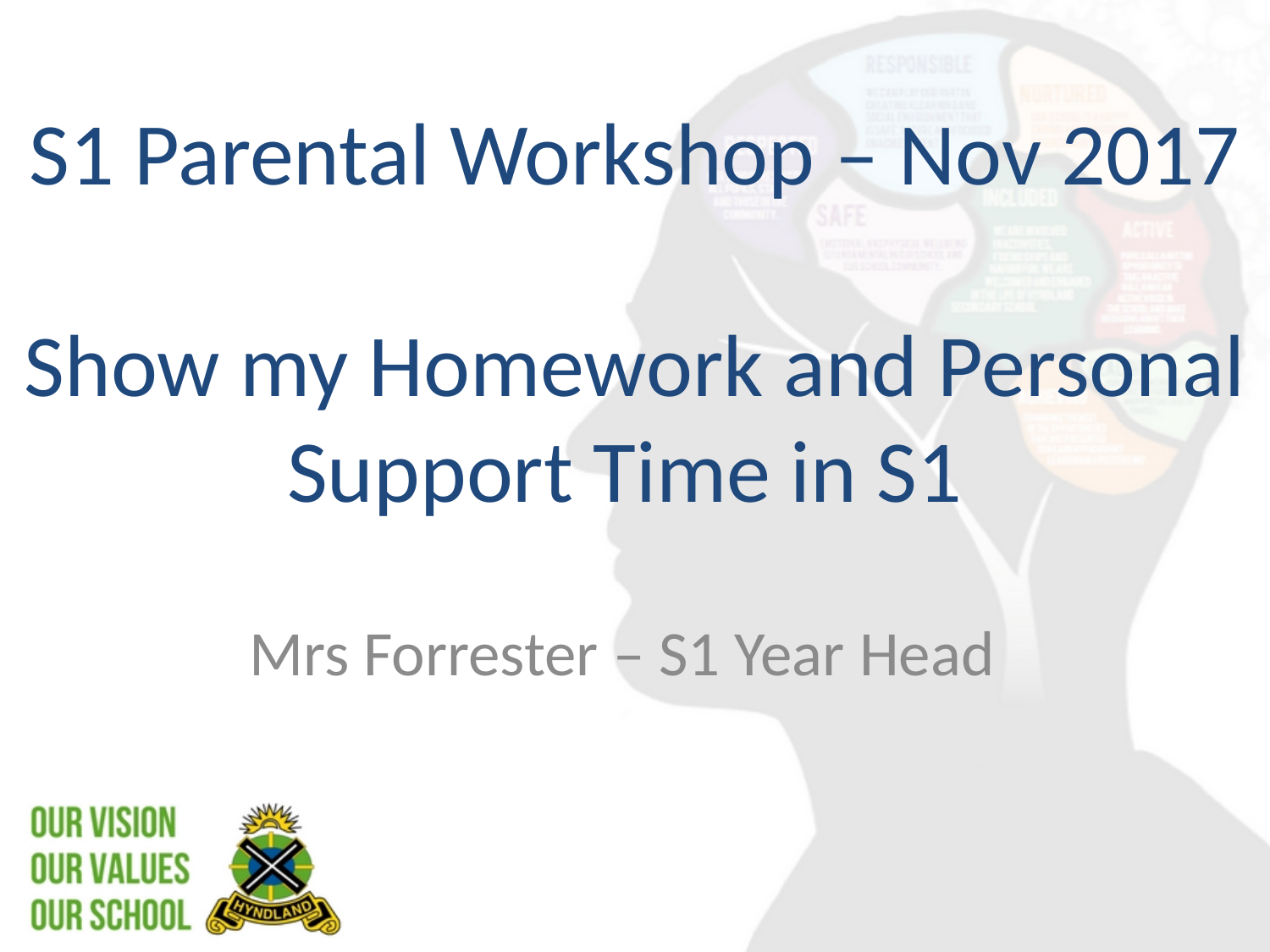

# S1 Parental Workshop – Nov 2017 Show my Homework and Personal Support Time in S1
Mrs Forrester – S1 Year Head